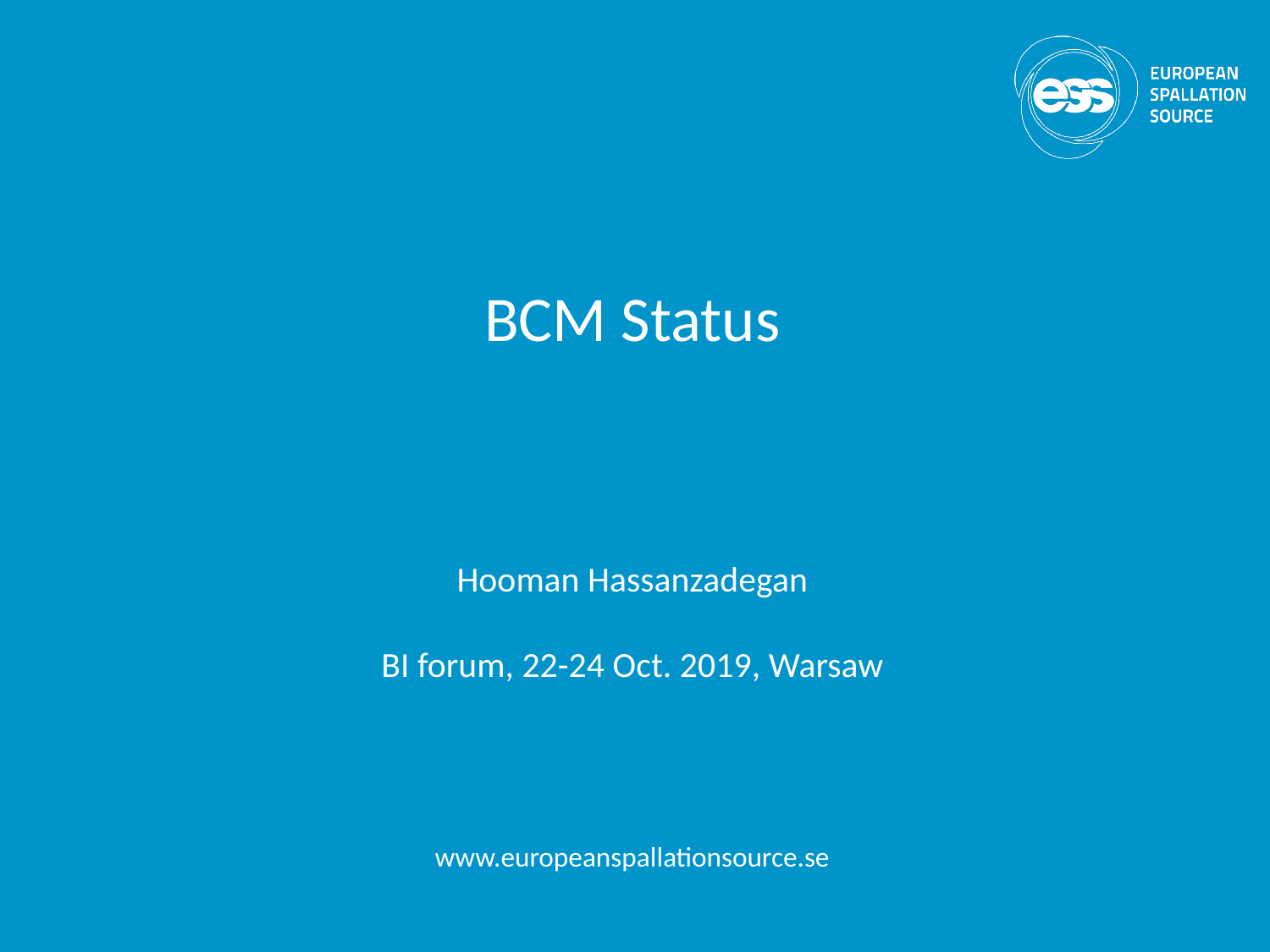

# BCM Status Hooman Hassanzadegan BI forum, 22-24 Oct. 2019, Warsaw
www.europeanspallationsource.se